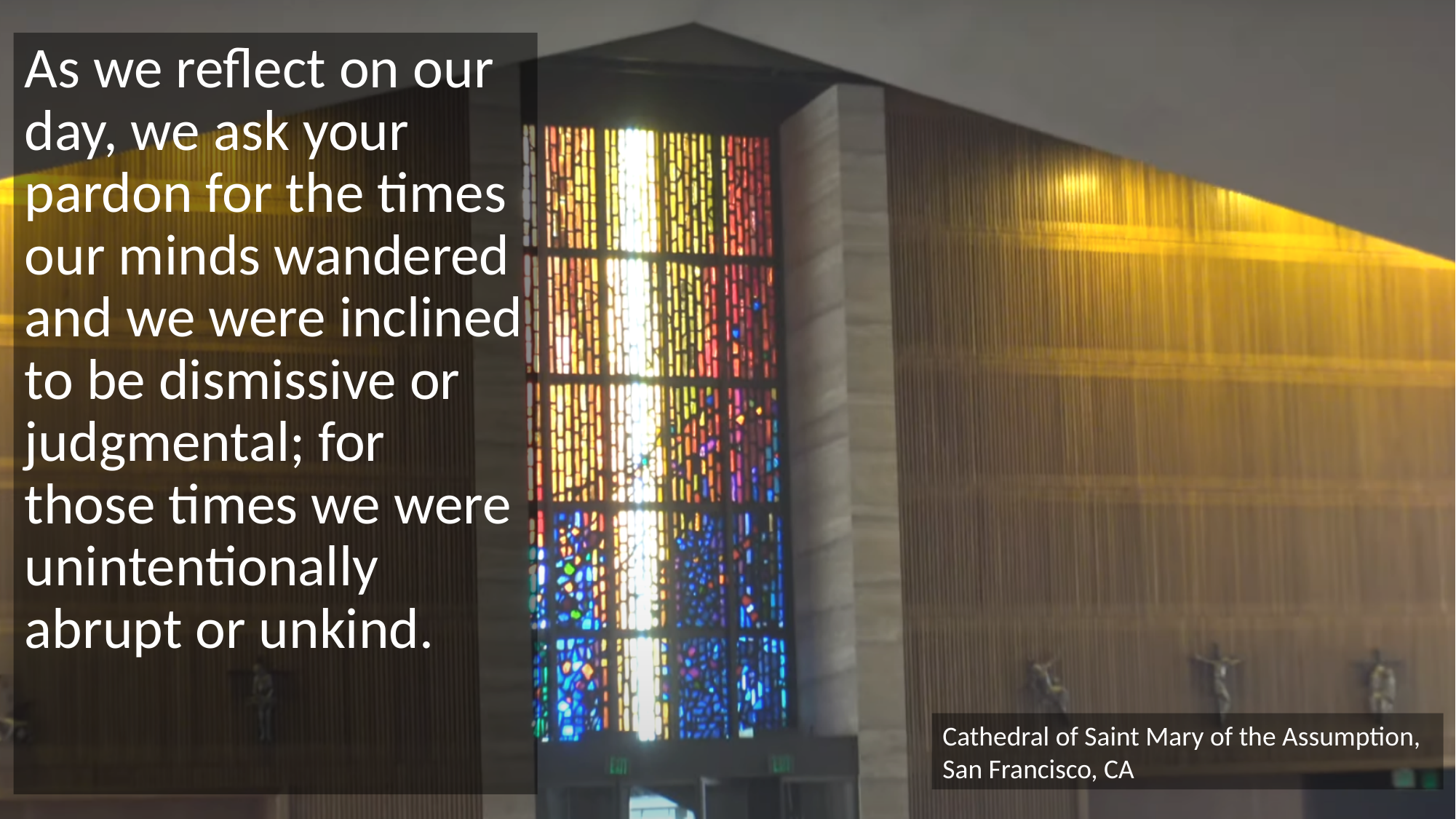

As we reflect on our day, we ask your pardon for the times our minds wandered and we were inclined to be dismissive or judgmental; for those times we were unintentionally abrupt or unkind.
Cathedral of Saint Mary of the Assumption, San Francisco, CA